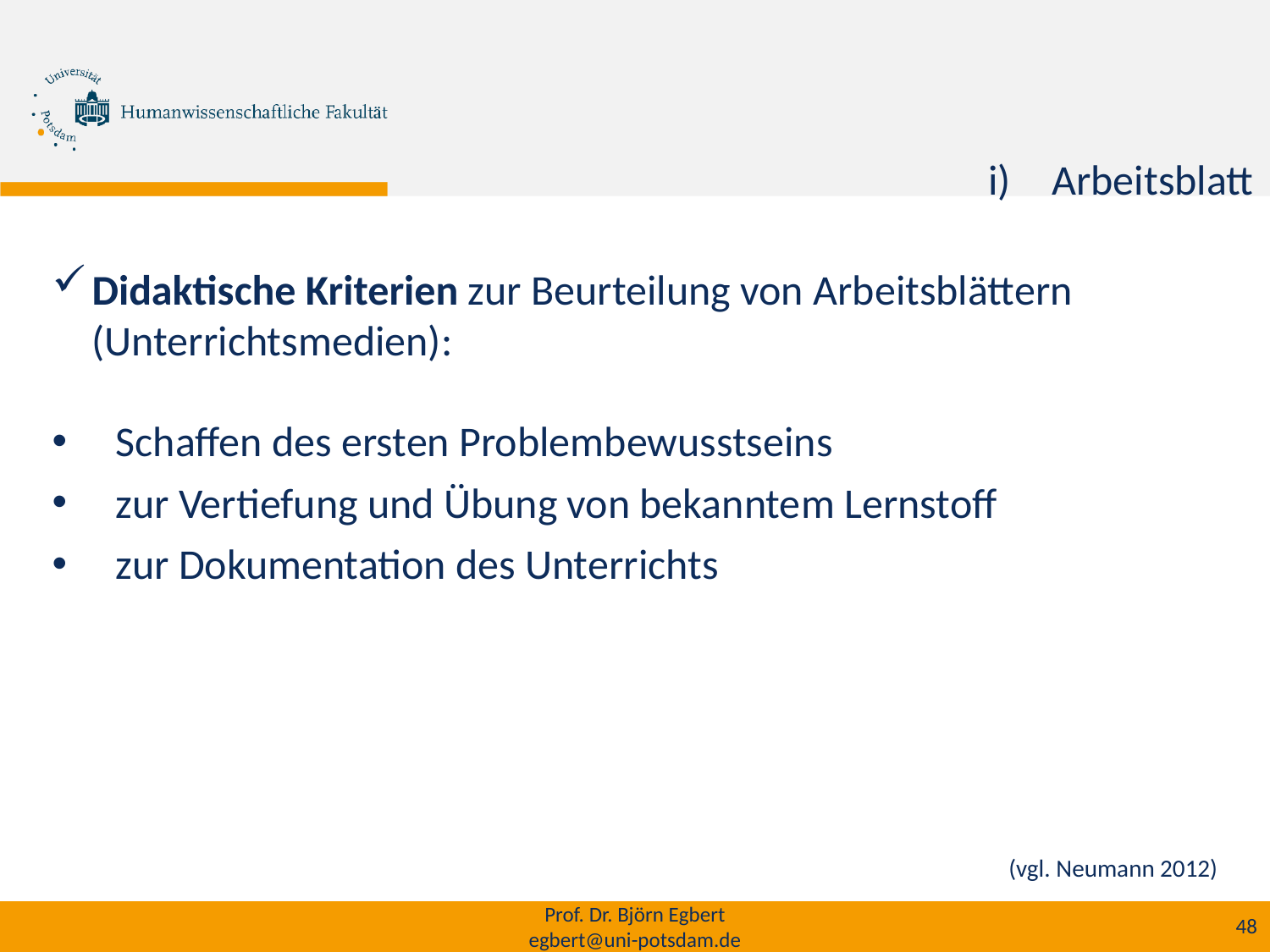

Arbeitsblatt
Didaktische Kriterien zur Beurteilung von Arbeitsblättern (Unterrichtsmedien):

Schaffen des ersten Problembewusstseins
zur Vertiefung und Übung von bekanntem Lernstoff
zur Dokumentation des Unterrichts
(vgl. Neumann 2012)

Prof. Dr. Björn Egbert
egbert@uni-potsdam.de

48